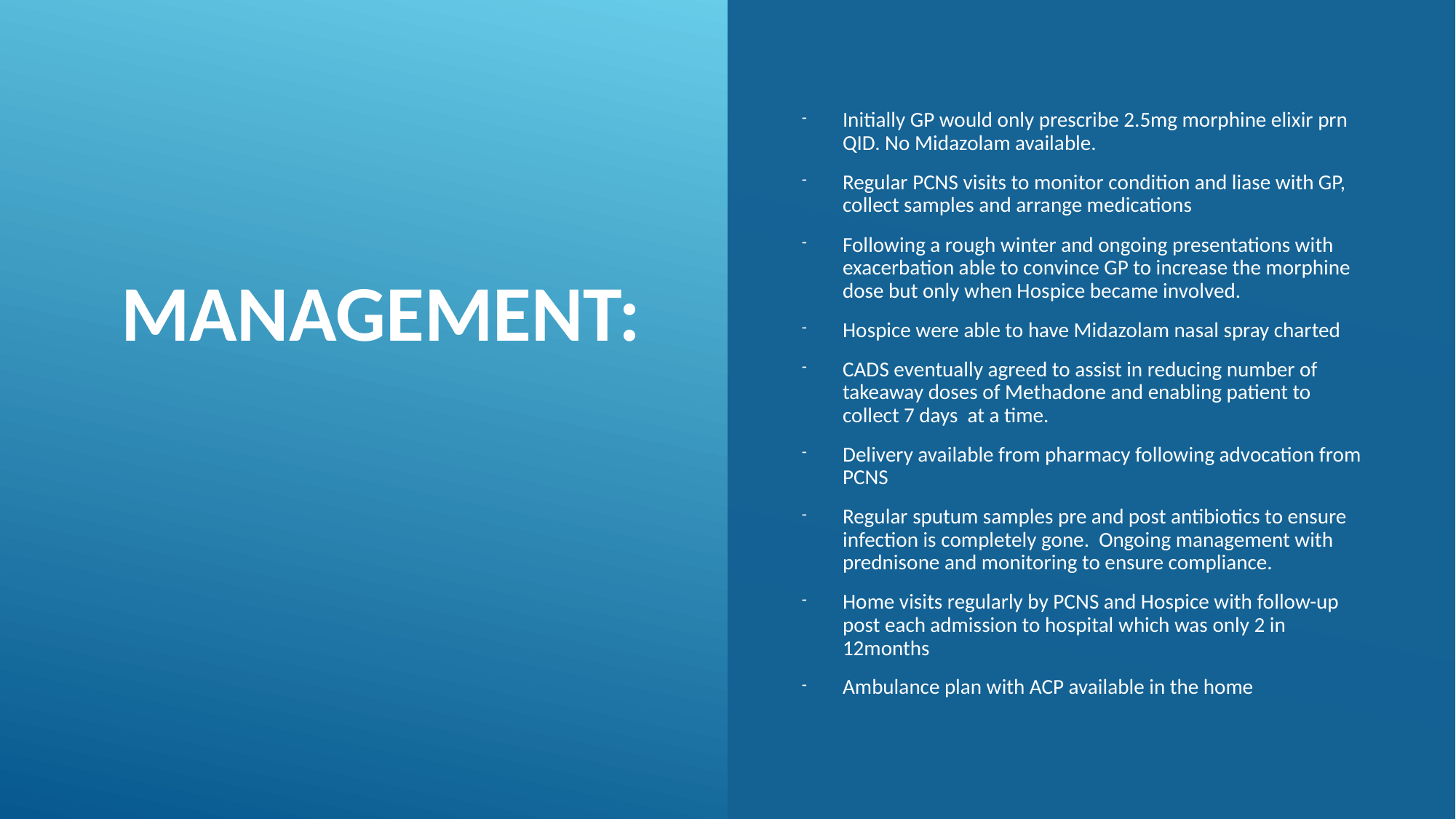

Initially GP would only prescribe 2.5mg morphine elixir prn QID. No Midazolam available.
Regular PCNS visits to monitor condition and liase with GP, collect samples and arrange medications
Following a rough winter and ongoing presentations with exacerbation able to convince GP to increase the morphine dose but only when Hospice became involved.
Hospice were able to have Midazolam nasal spray charted
CADS eventually agreed to assist in reducing number of takeaway doses of Methadone and enabling patient to collect 7 days  at a time.
Delivery available from pharmacy following advocation from PCNS
Regular sputum samples pre and post antibiotics to ensure infection is completely gone.  Ongoing management with prednisone and monitoring to ensure compliance.
Home visits regularly by PCNS and Hospice with follow-up post each admission to hospital which was only 2 in 12months
Ambulance plan with ACP available in the home

# MANAGEMENT: